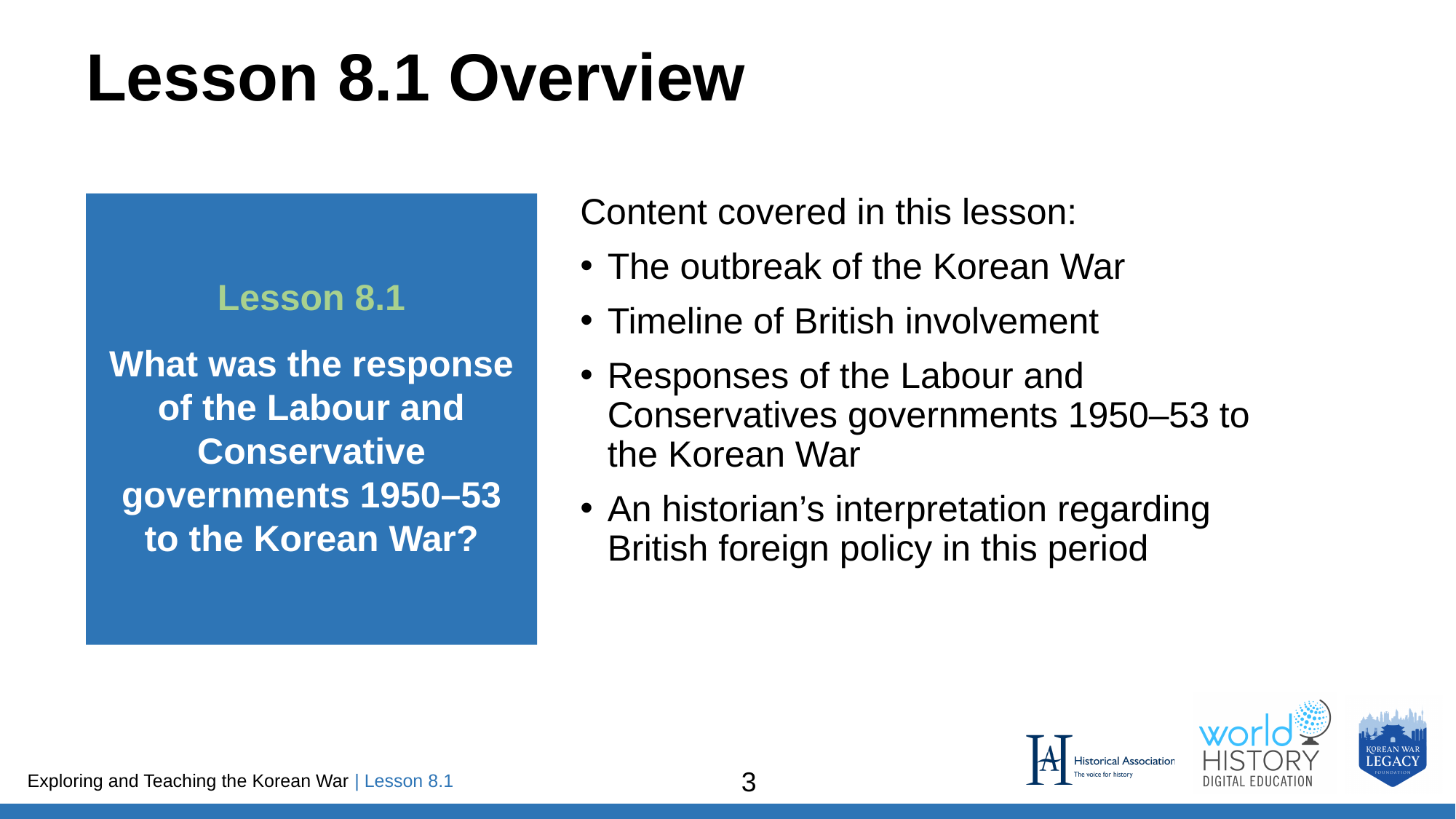

# Lesson 8.1 Overview
Lesson 8.1
What was the response of the Labour and Conservative governments 1950–53 to the Korean War?
Content covered in this lesson:
The outbreak of the Korean War
Timeline of British involvement
Responses of the Labour and Conservatives governments 1950–53 to the Korean War
An historian’s interpretation regarding British foreign policy in this period
3